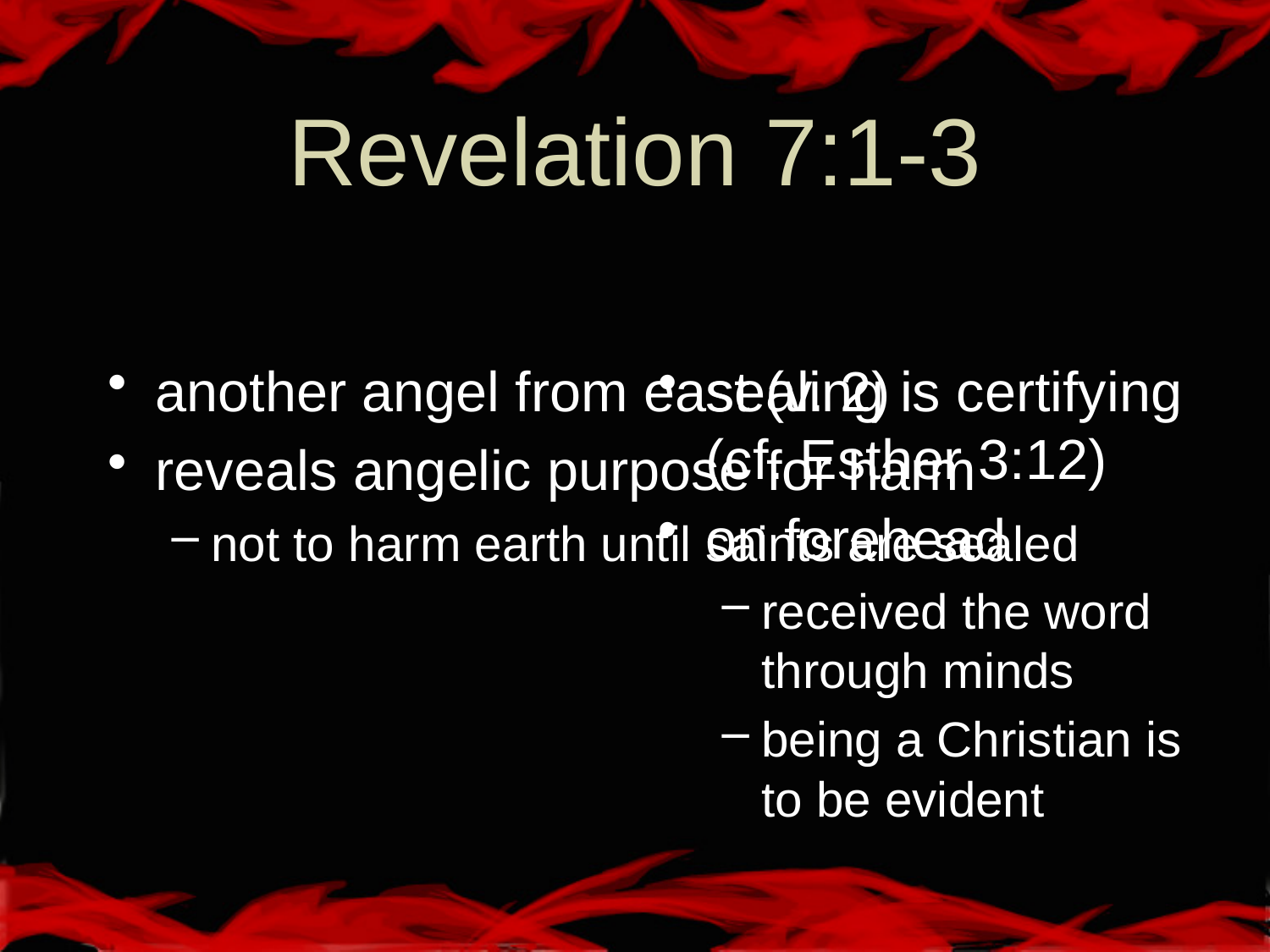

# Revelation 7:1-3
another angel from east (v. 2)
reveals angelic purpose for harm
not to harm earth until saints are sealed
sealing is certifying (cf. Esther 3:12)
on forehead
received the word through minds
being a Christian is to be evident